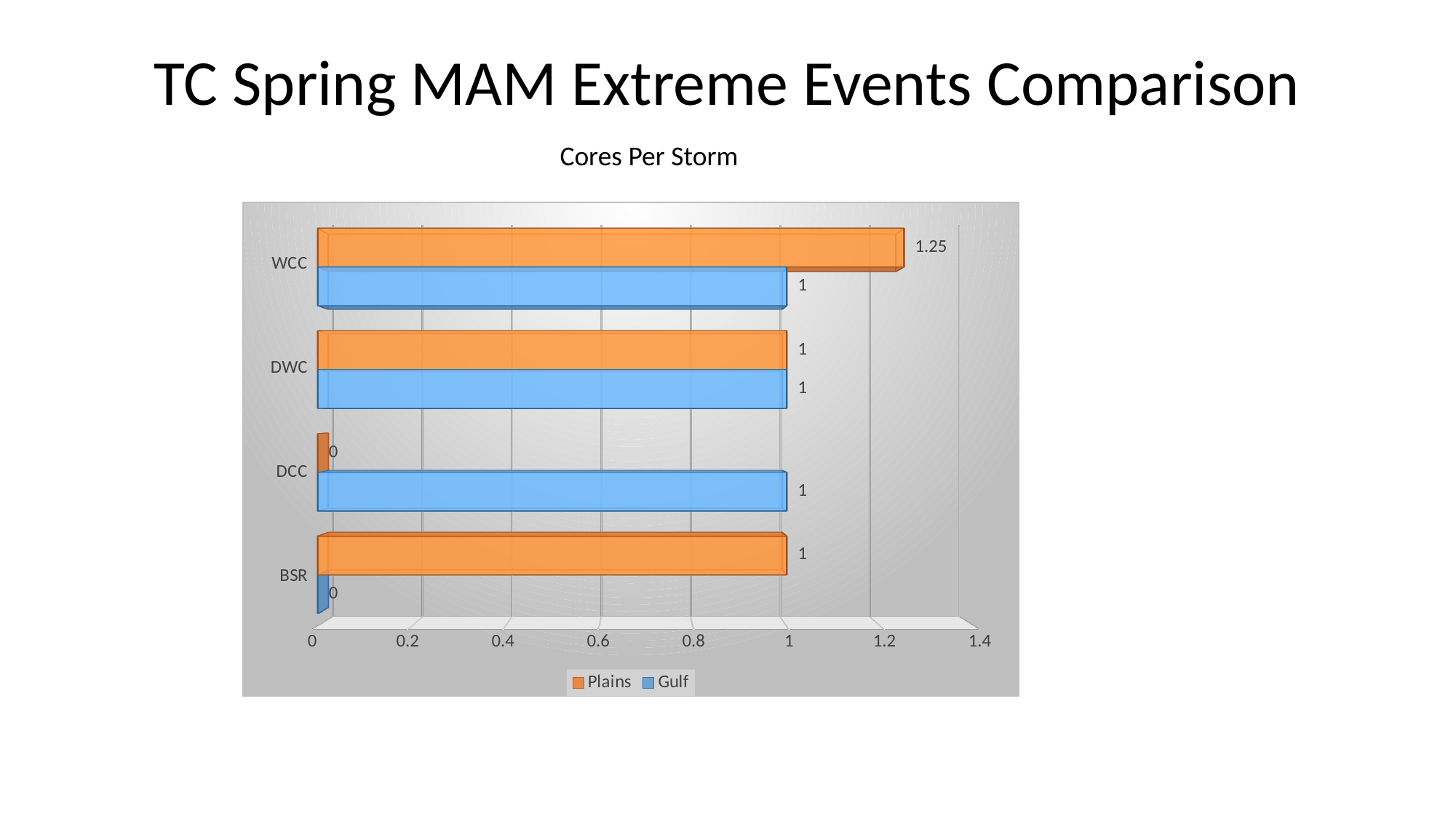

# TC Spring MAM Extreme Events Comparison
Cores Per Storm

[unsupported chart]